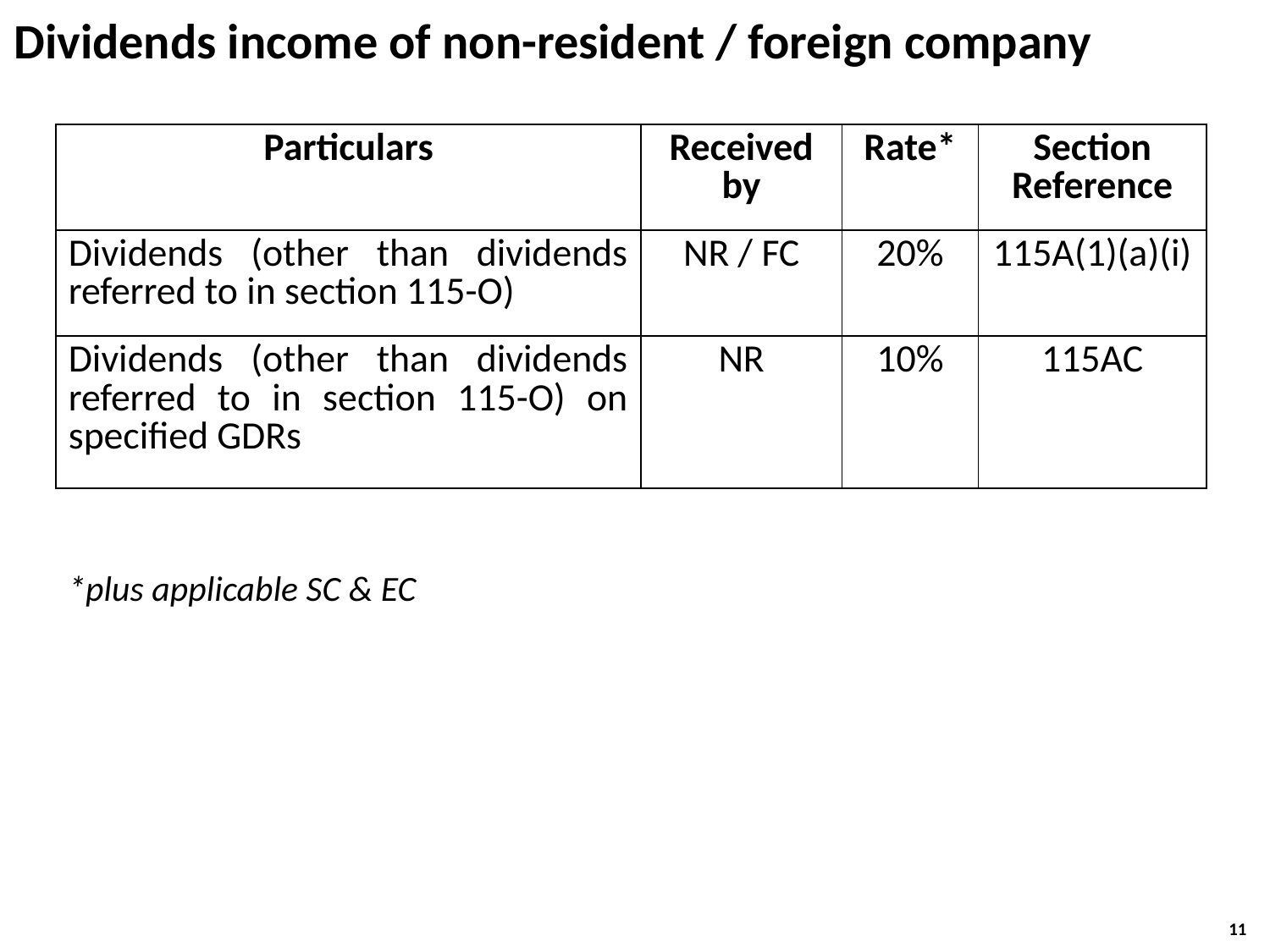

Dividends income of non-resident / foreign company
| Particulars | Received by | Rate\* | Section Reference |
| --- | --- | --- | --- |
| Dividends (other than dividends referred to in section 115-O) | NR / FC | 20% | 115A(1)(a)(i) |
| Dividends (other than dividends referred to in section 115-O) on specified GDRs | NR | 10% | 115AC |
*plus applicable SC & EC
11